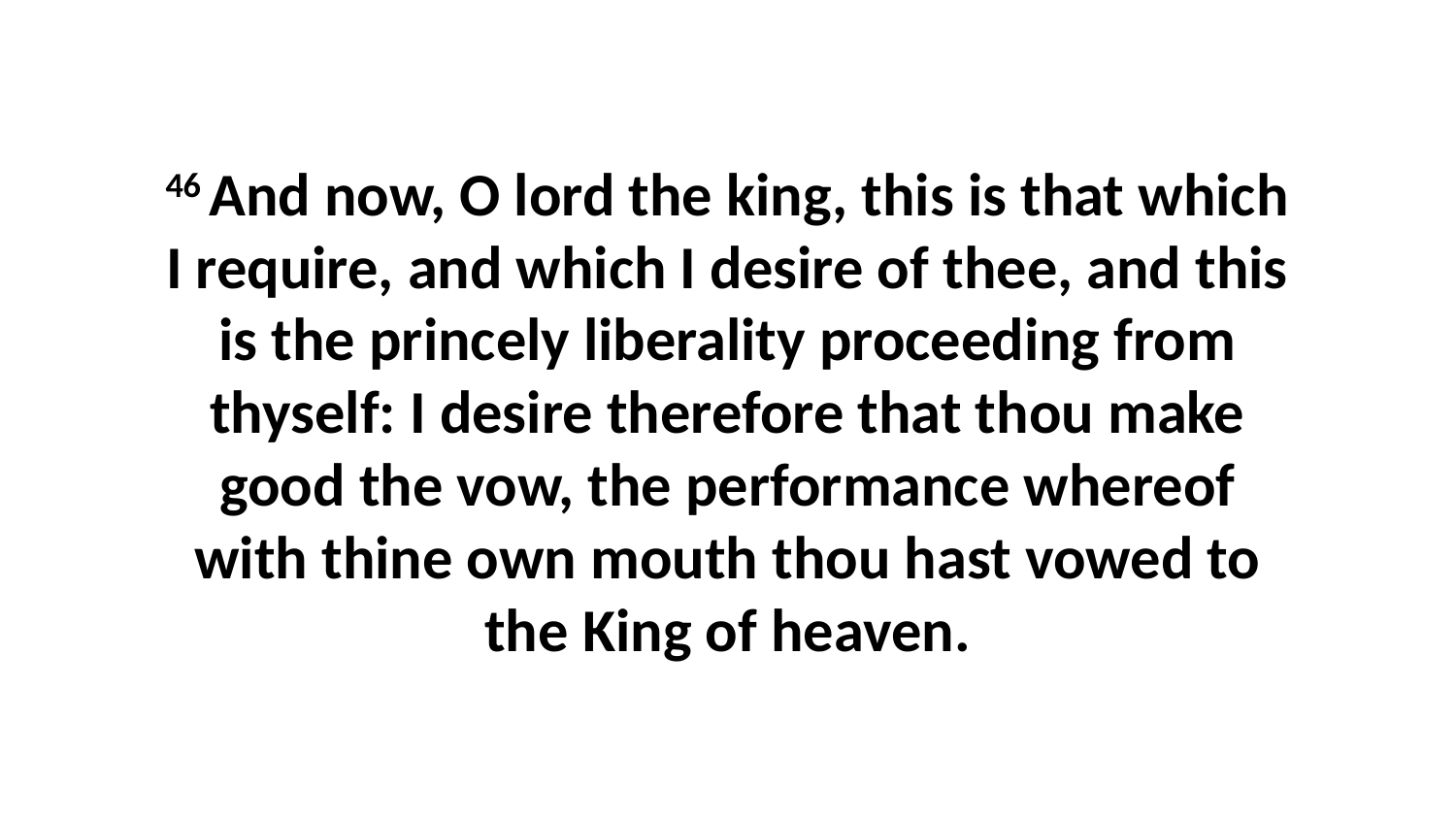

46 And now, O lord the king, this is that which I require, and which I desire of thee, and this is the princely liberality proceeding from thyself: I desire therefore that thou make good the vow, the performance whereof with thine own mouth thou hast vowed to the King of heaven.